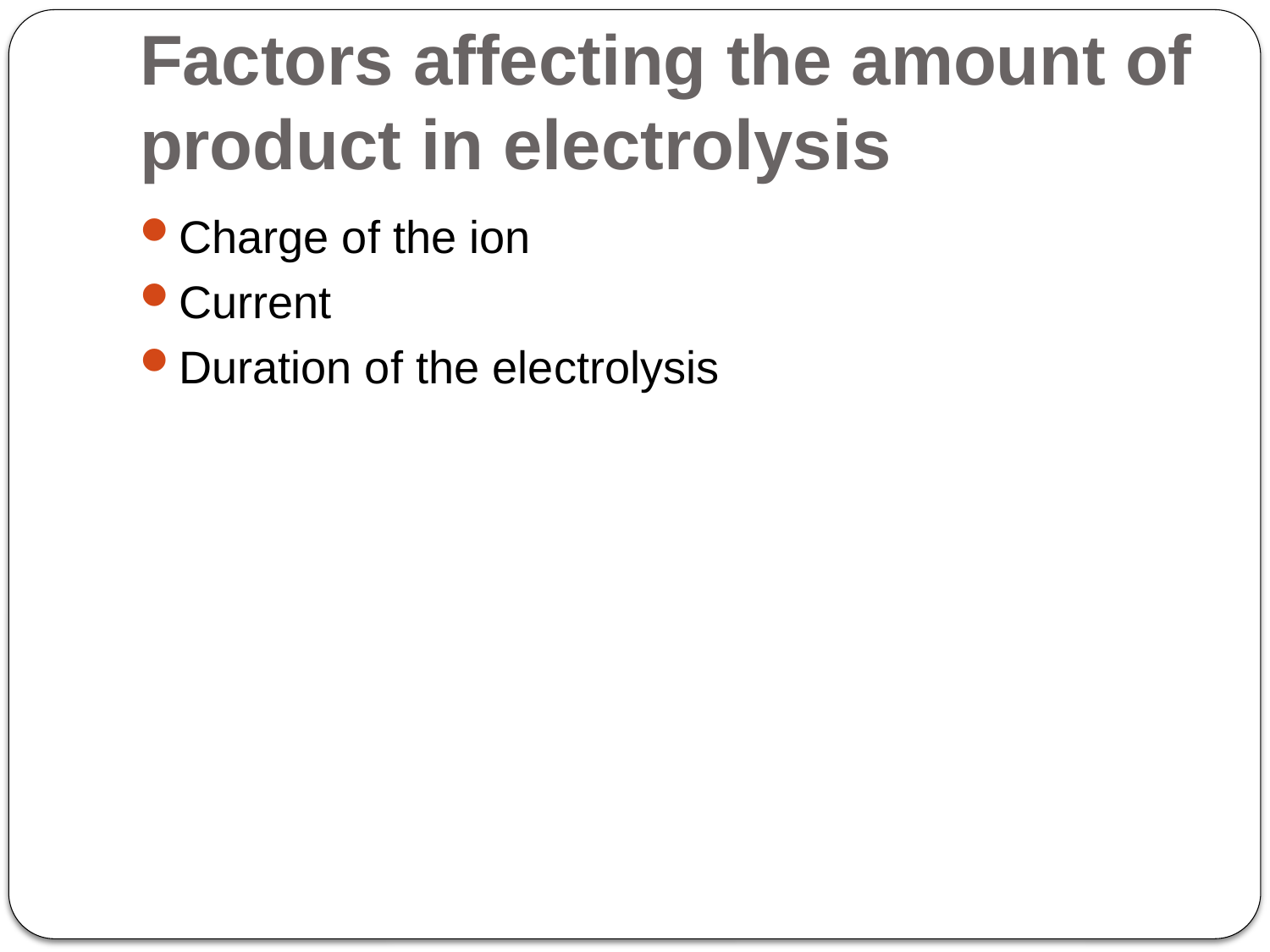

# Factors affecting the amount of product in electrolysis
Charge of the ion
Current
Duration of the electrolysis